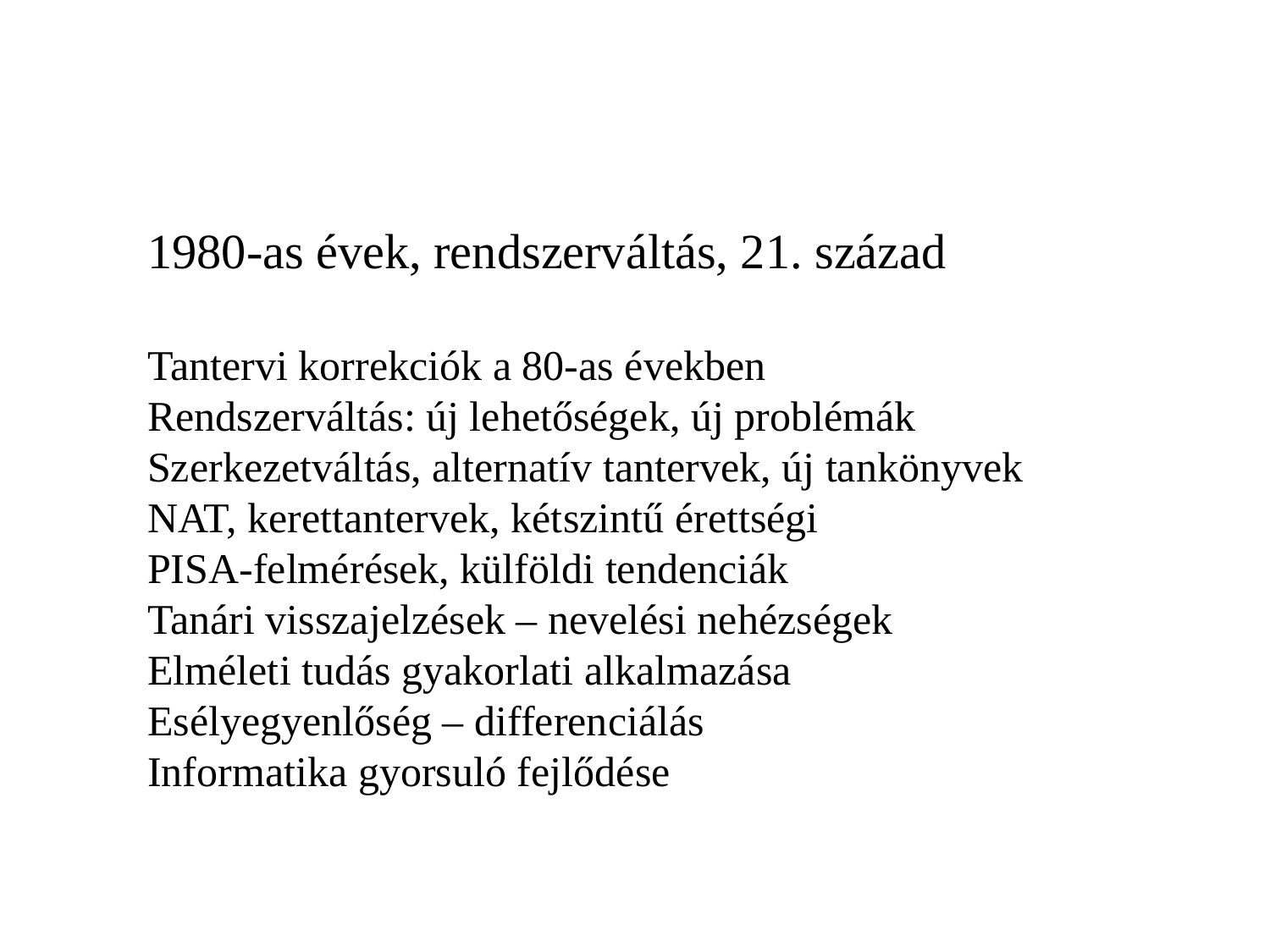

1980-as évek, rendszerváltás, 21. század

Tantervi korrekciók a 80-as években
Rendszerváltás: új lehetőségek, új problémák
Szerkezetváltás, alternatív tantervek, új tankönyvek
NAT, kerettantervek, kétszintű érettségi
PISA-felmérések, külföldi tendenciák
Tanári visszajelzések – nevelési nehézségek
Elméleti tudás gyakorlati alkalmazása
Esélyegyenlőség – differenciálás
Informatika gyorsuló fejlődése